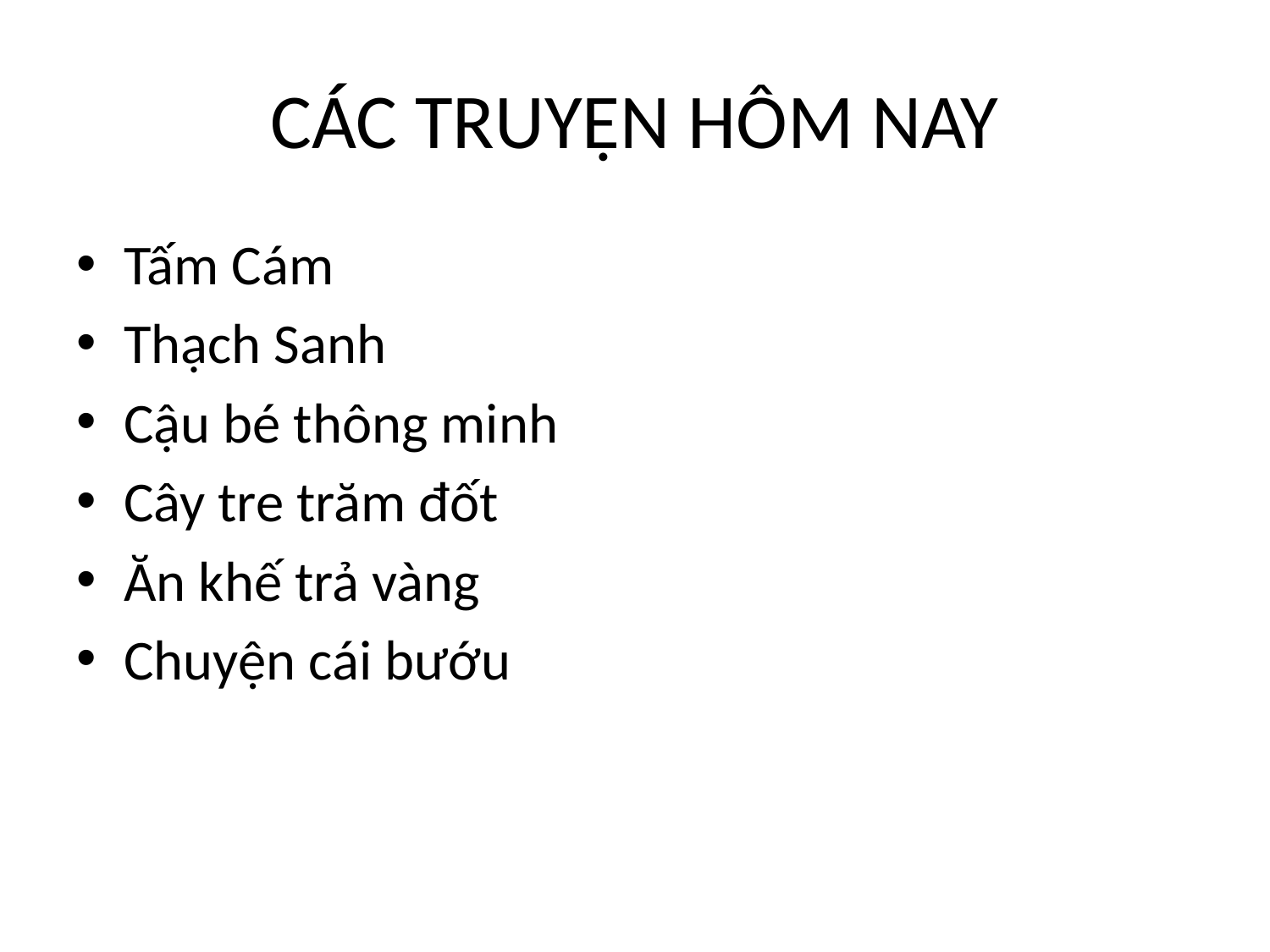

# CÁC TRUYỆN HÔM NAY
Tấm Cám
Thạch Sanh
Cậu bé thông minh
Cây tre trăm đốt
Ăn khế trả vàng
Chuyện cái bướu